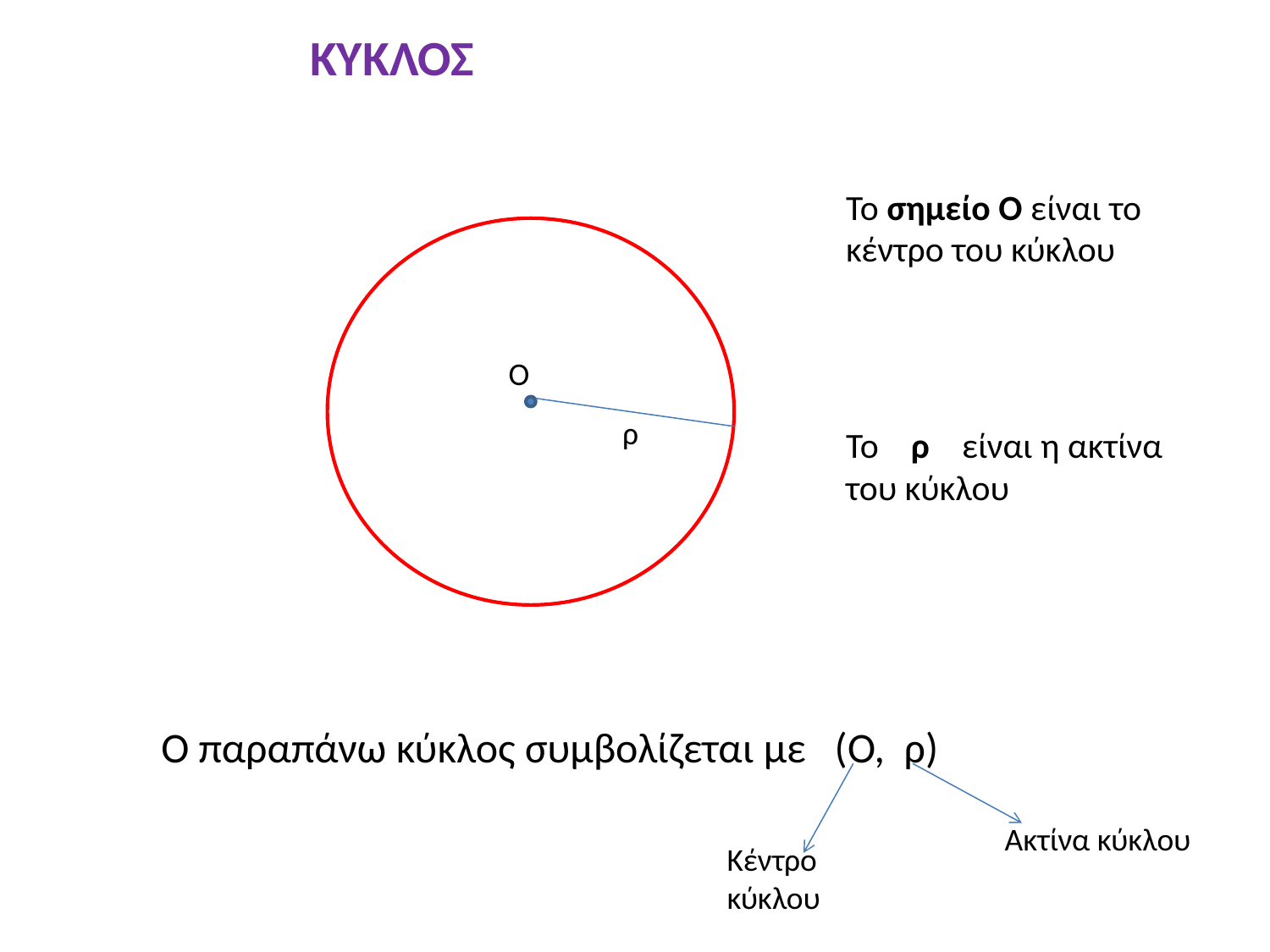

ΚΥΚΛΟΣ
Το σημείο Ο είναι το κέντρο του κύκλου

Ο

ρ
Το    ρ    είναι η ακτίνα  του κύκλου
Ο παραπάνω κύκλος συμβολίζεται με   (Ο,  ρ)
Ακτίνα κύκλου
Κέντρο κύκλου